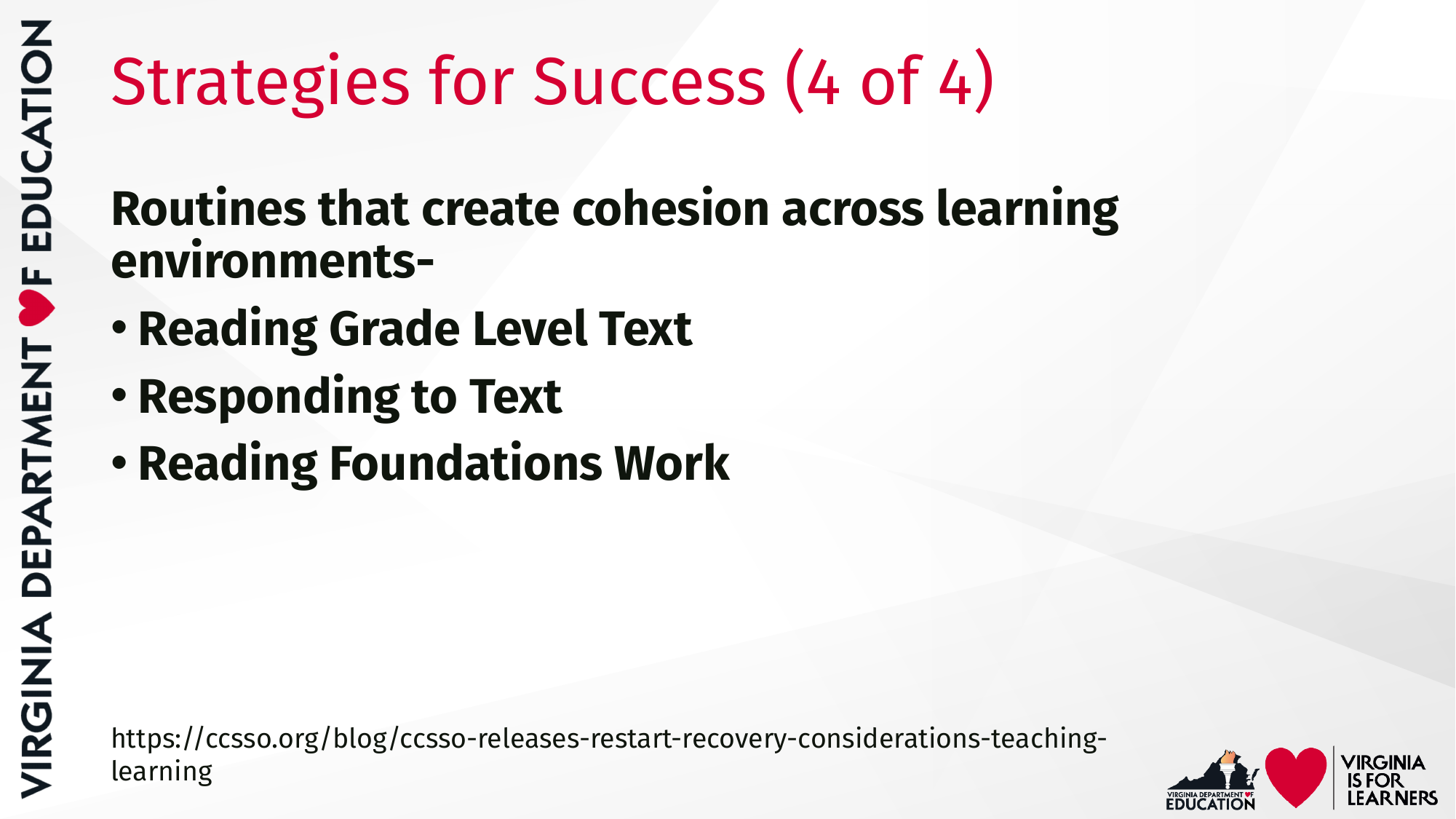

# Strategies for Success (4 of 4)
Routines that create cohesion across learning environments-
Reading Grade Level Text
Responding to Text
Reading Foundations Work

https://ccsso.org/blog/ccsso-releases-restart-recovery-considerations-teaching-learning